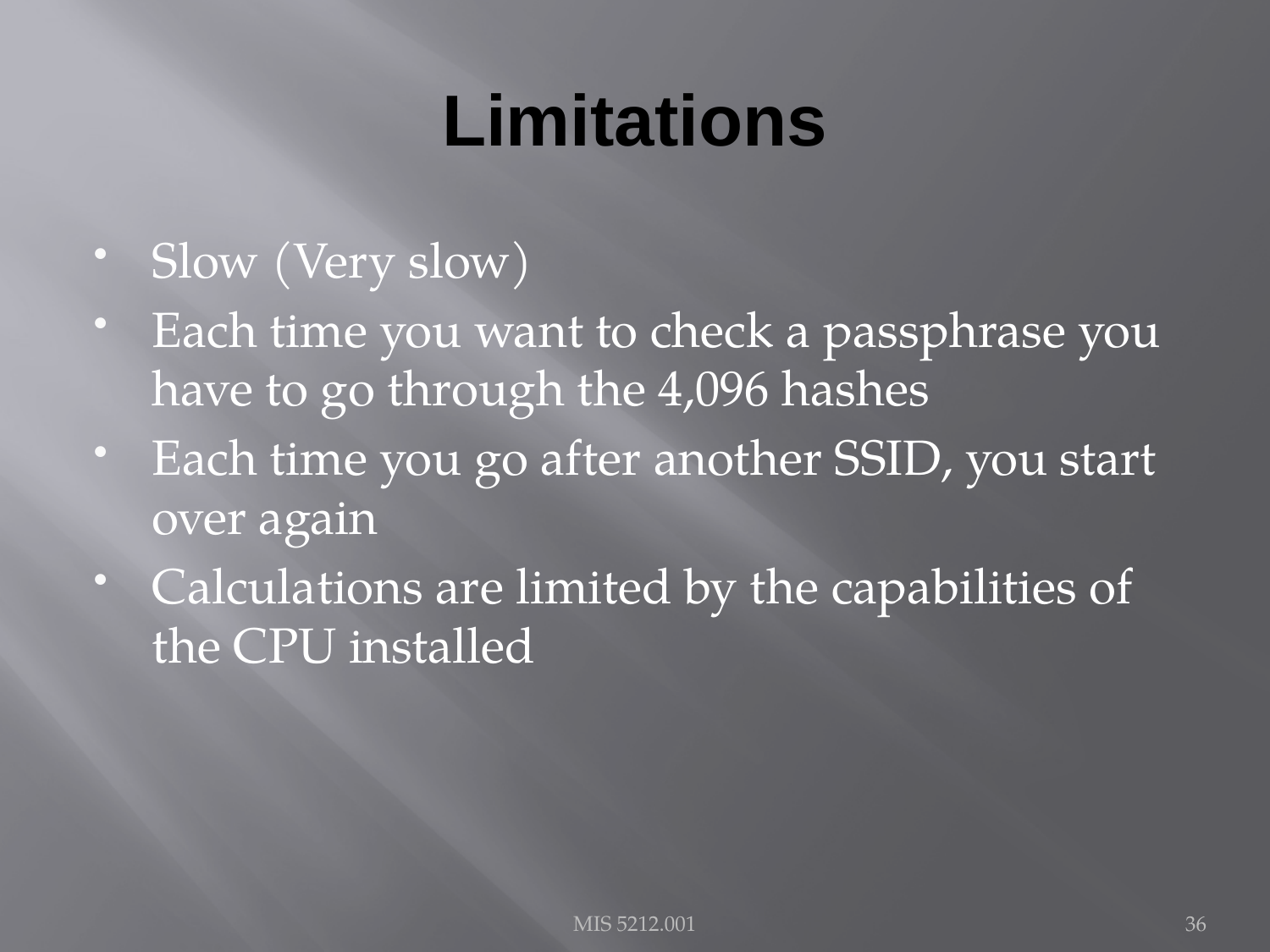

# Limitations
Slow (Very slow)
Each time you want to check a passphrase you have to go through the 4,096 hashes
Each time you go after another SSID, you start over again
Calculations are limited by the capabilities of the CPU installed
MIS 5212.001
36